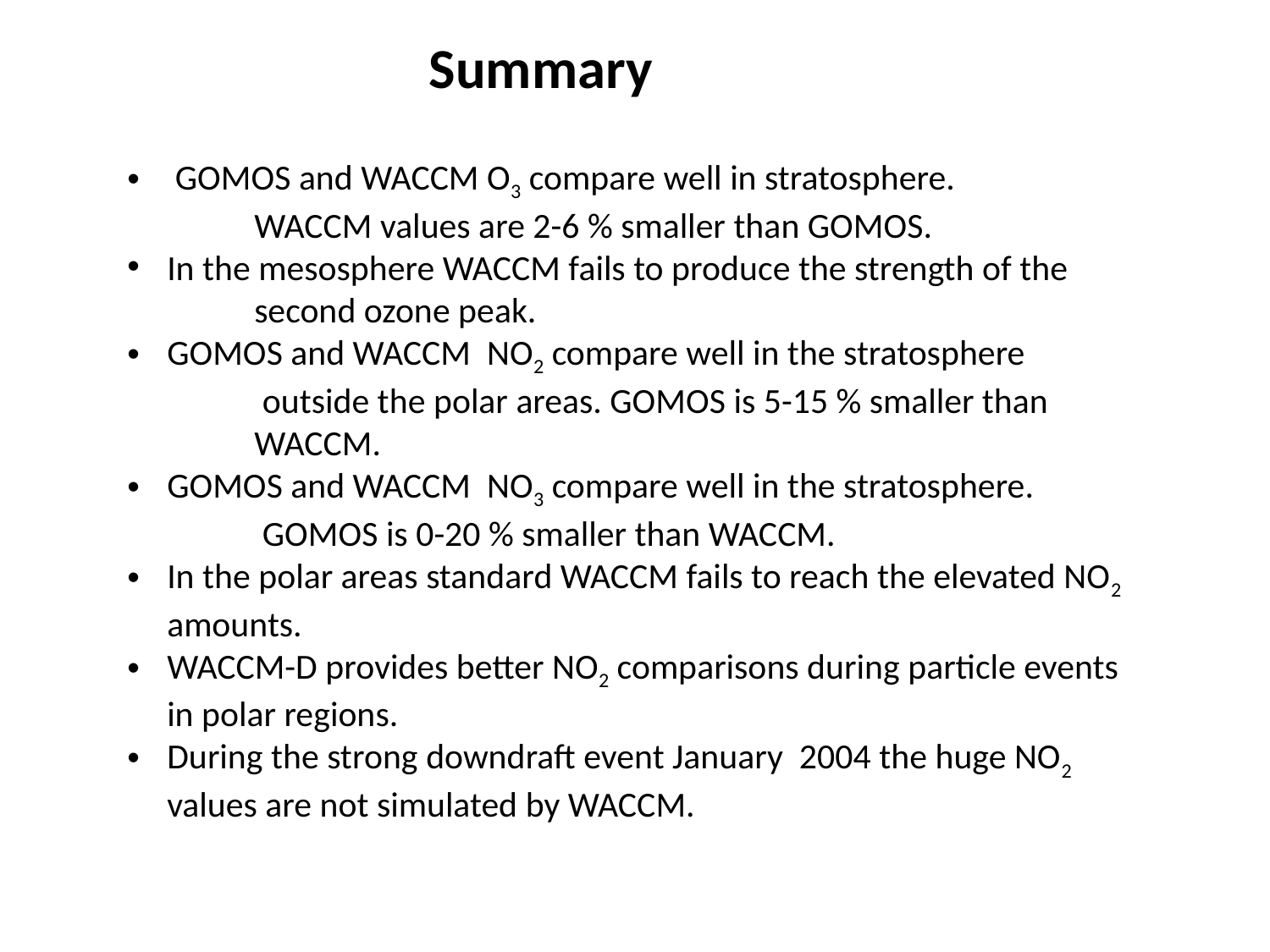

Summary

 GOMOS and WACCM O3 compare well in stratosphere.
	WACCM values are 2-6 % smaller than GOMOS.
In the mesosphere WACCM fails to produce the strength of the
	second ozone peak.
GOMOS and WACCM  NO2 compare well in the stratosphere
	 outside the polar areas. GOMOS is 5-15 % smaller than 	WACCM.
GOMOS and WACCM  NO3 compare well in the stratosphere.
	 GOMOS is 0-20 % smaller than WACCM.
In the polar areas standard WACCM fails to reach the elevated NO2 amounts.
WACCM-D provides better NO2 comparisons during particle events in polar regions.
During the strong downdraft event January  2004 the huge NO2 values are not simulated by WACCM.

19